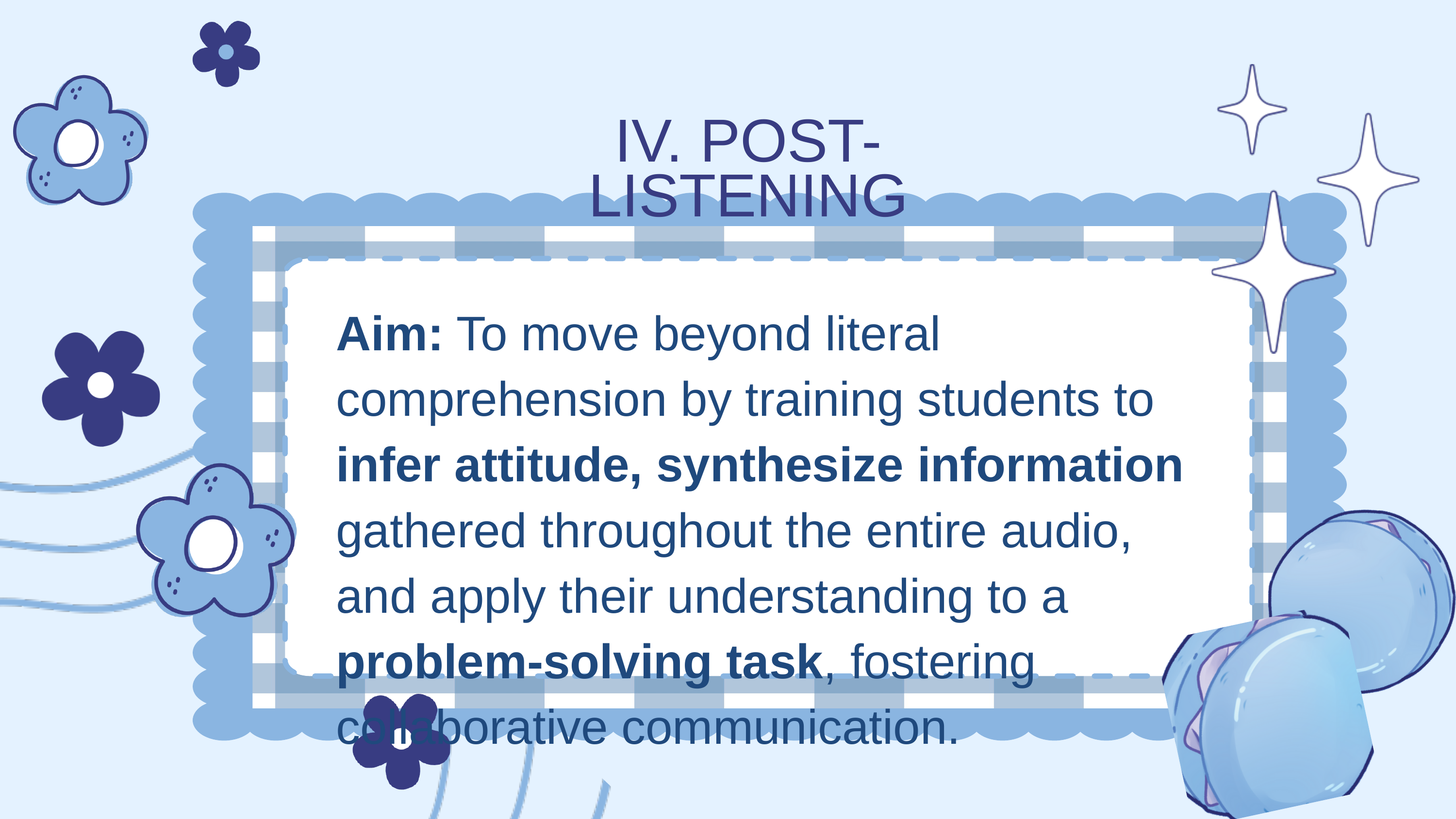

IV. POST-LISTENING

Aim: To move beyond literal comprehension by training students to infer attitude, synthesize information gathered throughout the entire audio, and apply their understanding to a problem-solving task, fostering collaborative communication.